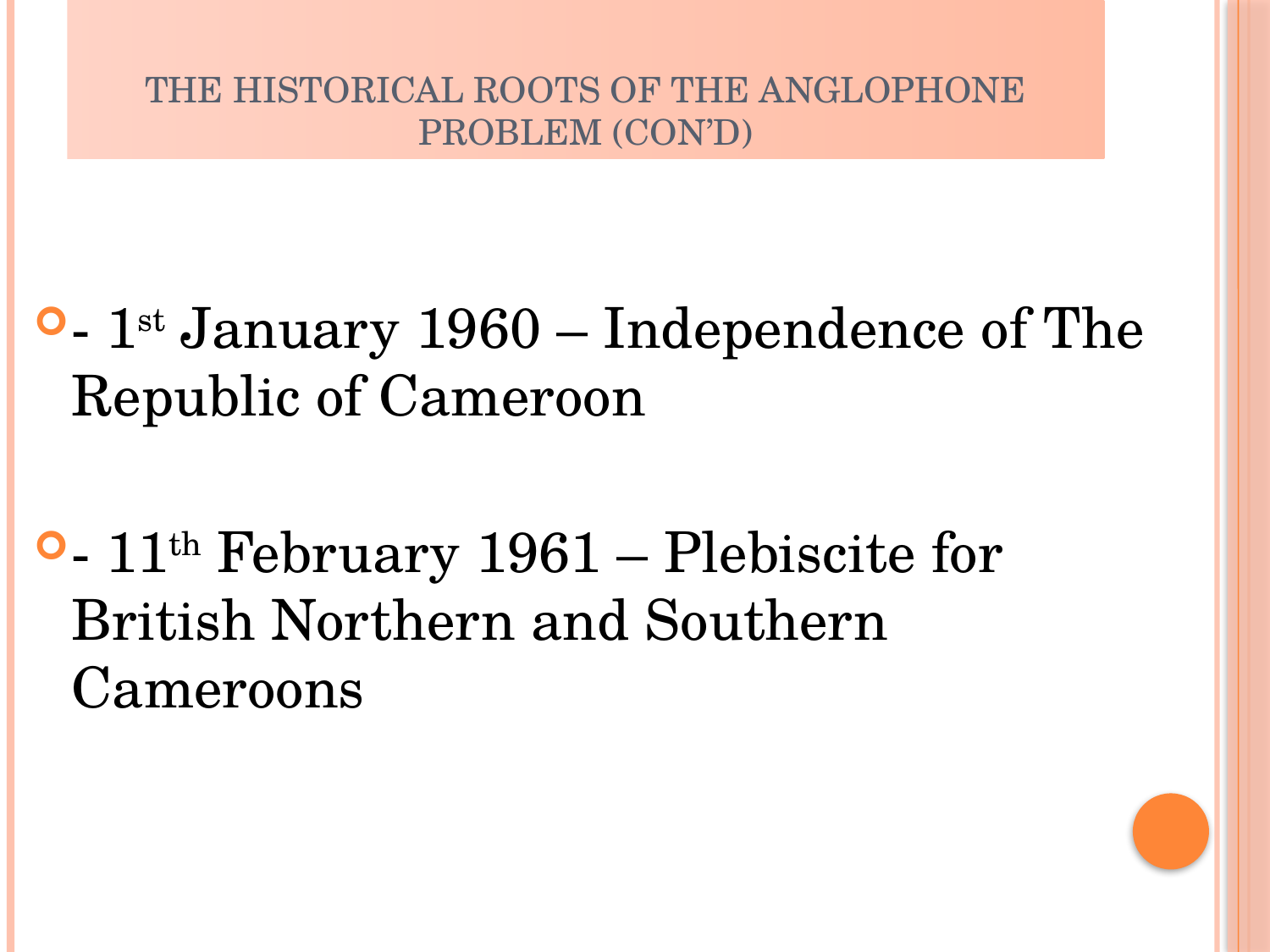

# The Historical Roots of the Anglophone Problem (con’d)
- 1st January 1960 – Independence of The Republic of Cameroon

- 11th February 1961 – Plebiscite for British Northern and Southern Cameroons